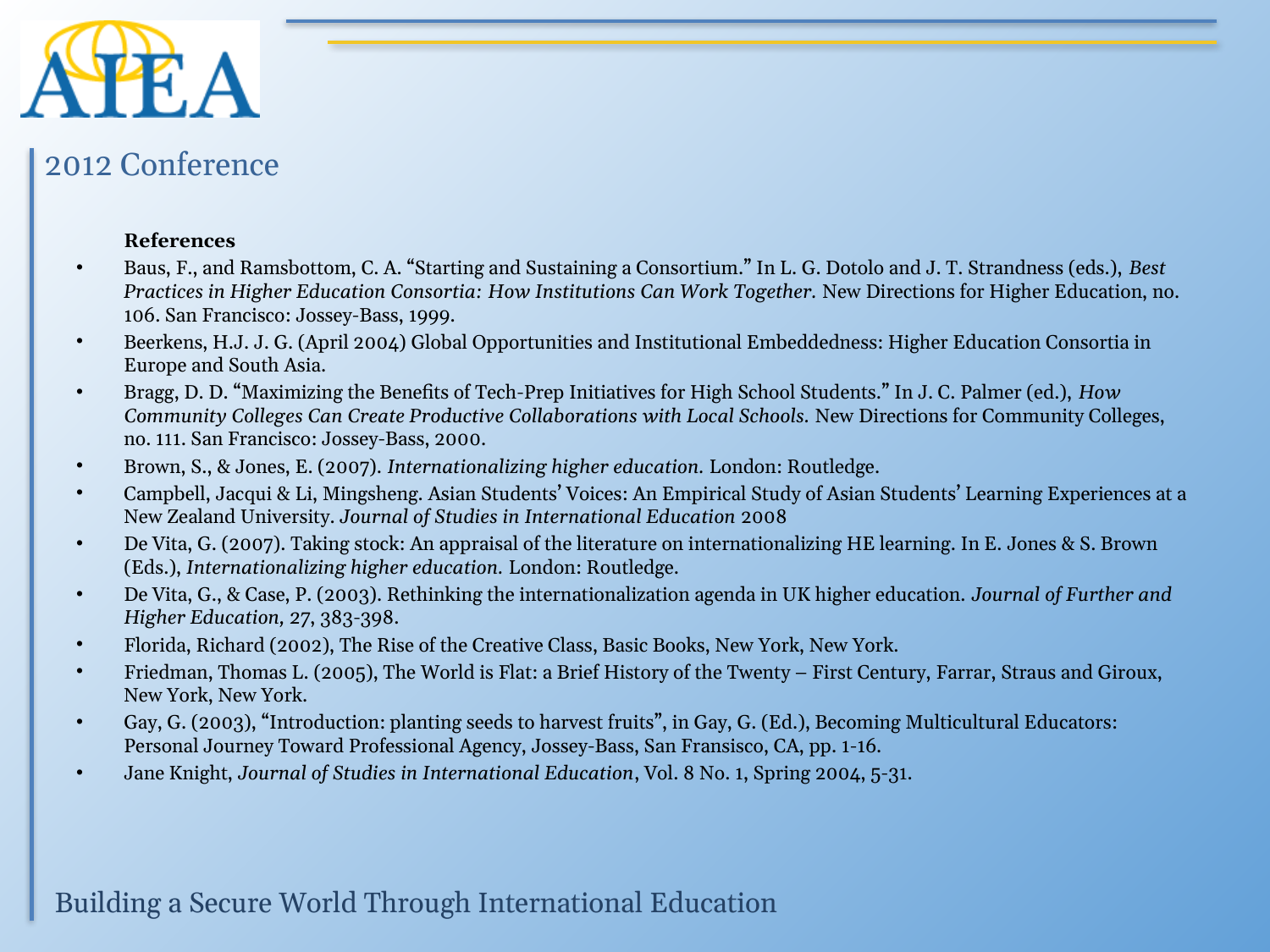

#
	References
Baus, F., and Ramsbottom, C. A. “Starting and Sustaining a Consortium.” In L. G. Dotolo and J. T. Strandness (eds.), Best Practices in Higher Education Consortia: How Institutions Can Work Together. New Directions for Higher Education, no. 106. San Francisco: Jossey-Bass, 1999.
Beerkens, H.J. J. G. (April 2004) Global Opportunities and Institutional Embeddedness: Higher Education Consortia in Europe and South Asia.
Bragg, D. D. “Maximizing the Benefits of Tech-Prep Initiatives for High School Students.” In J. C. Palmer (ed.), How Community Colleges Can Create Productive Collaborations with Local Schools. New Directions for Community Colleges, no. 111. San Francisco: Jossey-Bass, 2000.
Brown, S., & Jones, E. (2007). Internationalizing higher education. London: Routledge.
Campbell, Jacqui & Li, Mingsheng. Asian Students’ Voices: An Empirical Study of Asian Students’ Learning Experiences at a New Zealand University. Journal of Studies in International Education 2008
De Vita, G. (2007). Taking stock: An appraisal of the literature on internationalizing HE learning. In E. Jones & S. Brown (Eds.), Internationalizing higher education. London: Routledge.
De Vita, G., & Case, P. (2003). Rethinking the internationalization agenda in UK higher education. Journal of Further and Higher Education, 27, 383-398.
Florida, Richard (2002), The Rise of the Creative Class, Basic Books, New York, New York.
Friedman, Thomas L. (2005), The World is Flat: a Brief History of the Twenty – First Century, Farrar, Straus and Giroux, New York, New York.
Gay, G. (2003), “Introduction: planting seeds to harvest fruits”, in Gay, G. (Ed.), Becoming Multicultural Educators: Personal Journey Toward Professional Agency, Jossey-Bass, San Fransisco, CA, pp. 1-16.
Jane Knight, Journal of Studies in International Education, Vol. 8 No. 1, Spring 2004, 5-31.